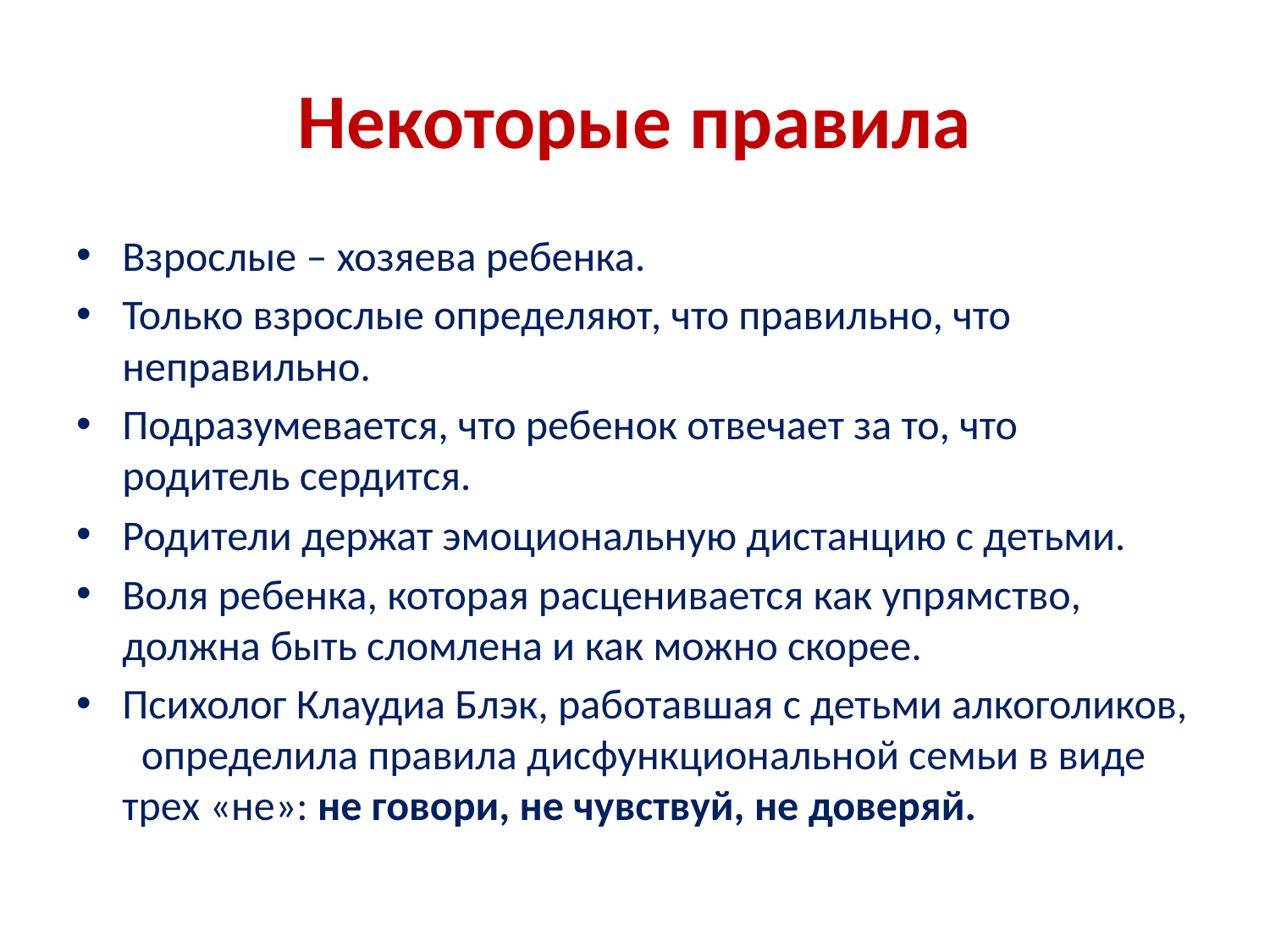

# Некоторые правила
Взрослые – хозяева ребенка.
Только взрослые определяют, что правильно, что неправильно.
Подразумевается, что ребенок отвечает за то, что родитель сердится.
Родители держат эмоциональную дистанцию с детьми.
Воля ребенка, которая расценивается как упрямство, должна быть сломлена и как можно скорее.
Психолог Клаудиа Блэк, работавшая с детьми алкоголиков,   определила правила дисфункциональной семьи в виде трех «не»: не говори, не чувствуй, не доверяй.